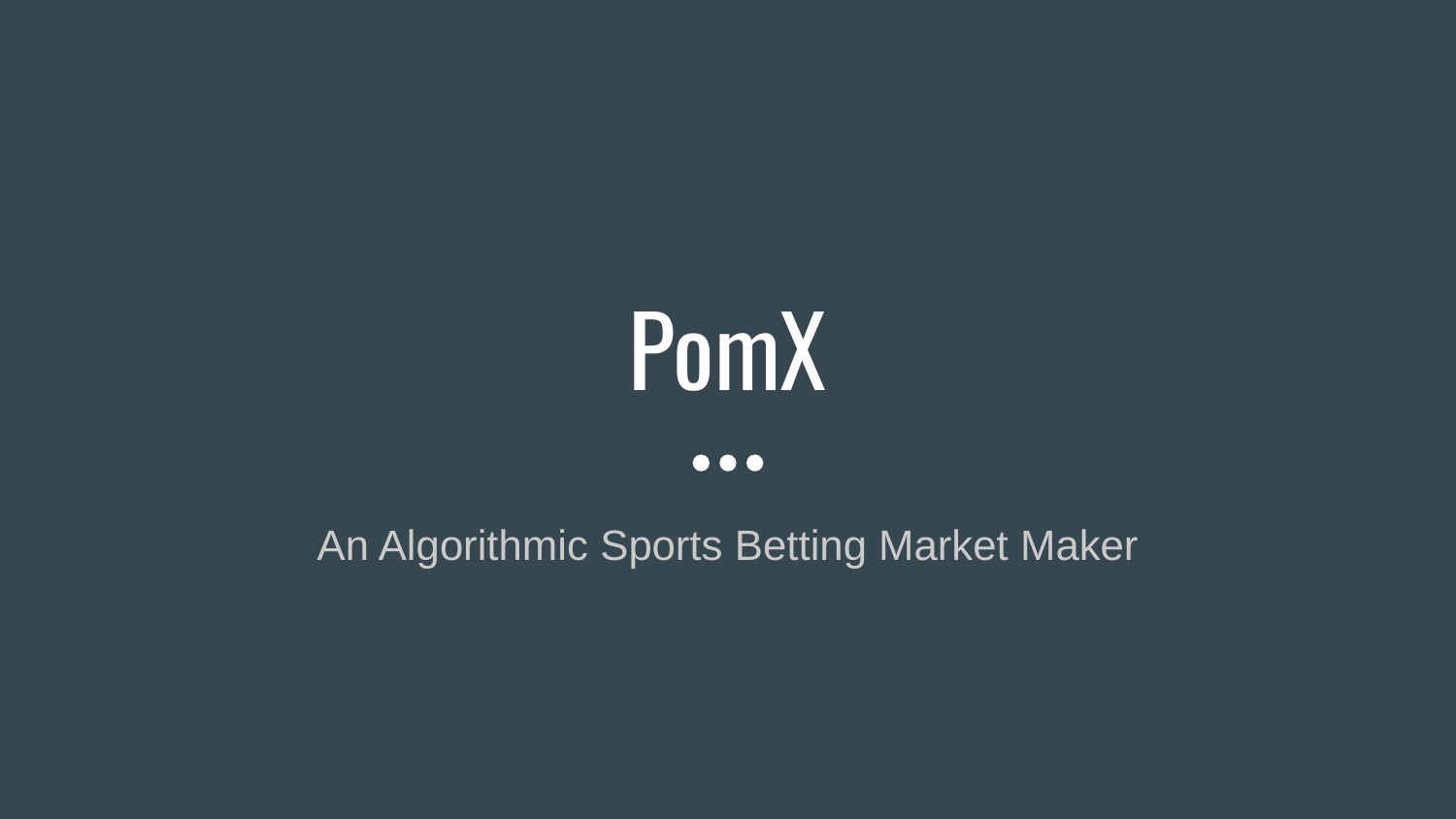

# PomX
An Algorithmic Sports Betting Market Maker